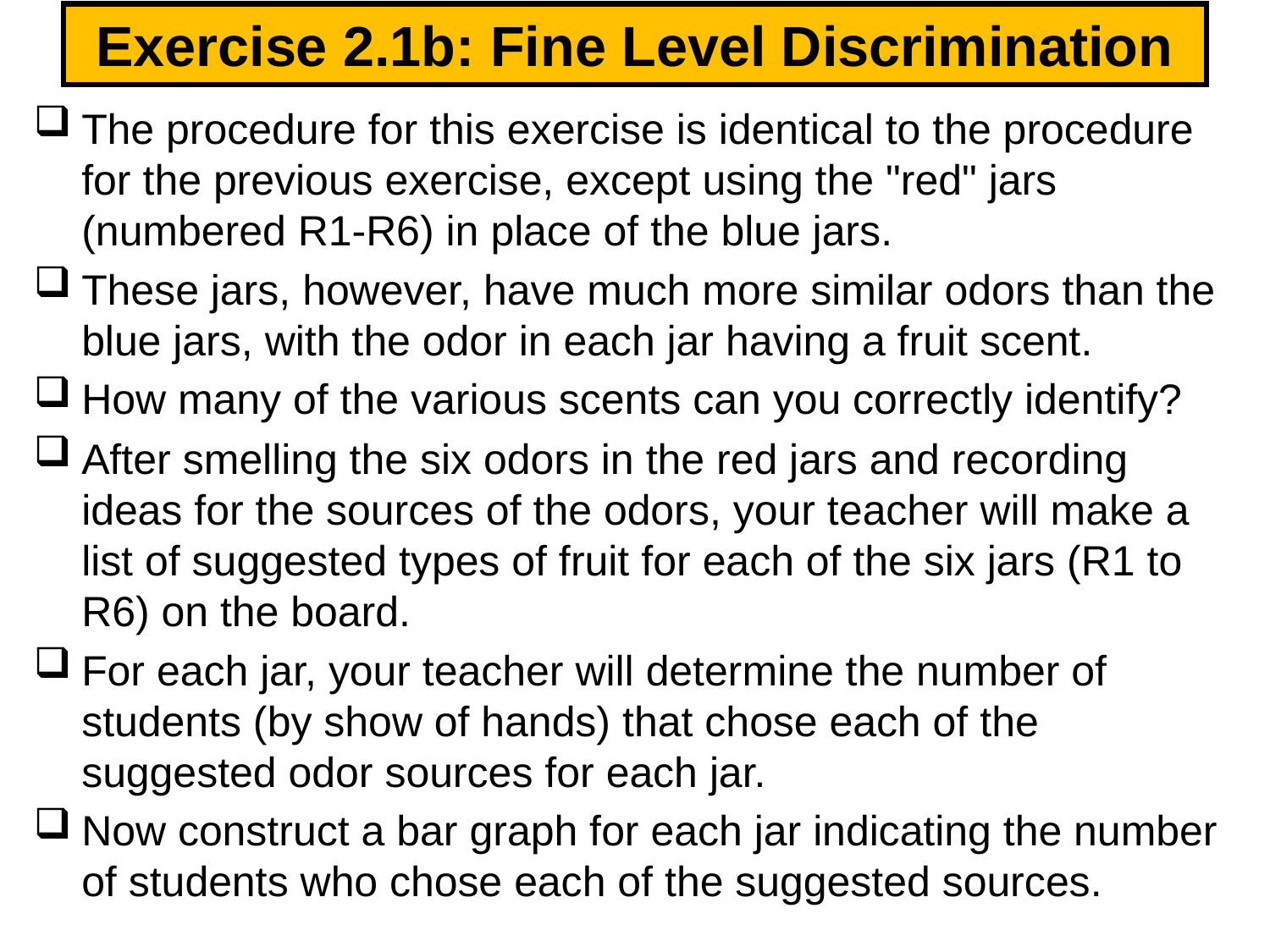

# Exercise 2.1b: Fine Level Discrimination
The procedure for this exercise is identical to the procedure for the previous exercise, except using the "red" jars (numbered R1-R6) in place of the blue jars.
These jars, however, have much more similar odors than the blue jars, with the odor in each jar having a fruit scent.
How many of the various scents can you correctly identify?
After smelling the six odors in the red jars and recording ideas for the sources of the odors, your teacher will make a list of suggested types of fruit for each of the six jars (R1 to R6) on the board.
For each jar, your teacher will determine the number of students (by show of hands) that chose each of the suggested odor sources for each jar.
Now construct a bar graph for each jar indicating the number of students who chose each of the suggested sources.
127